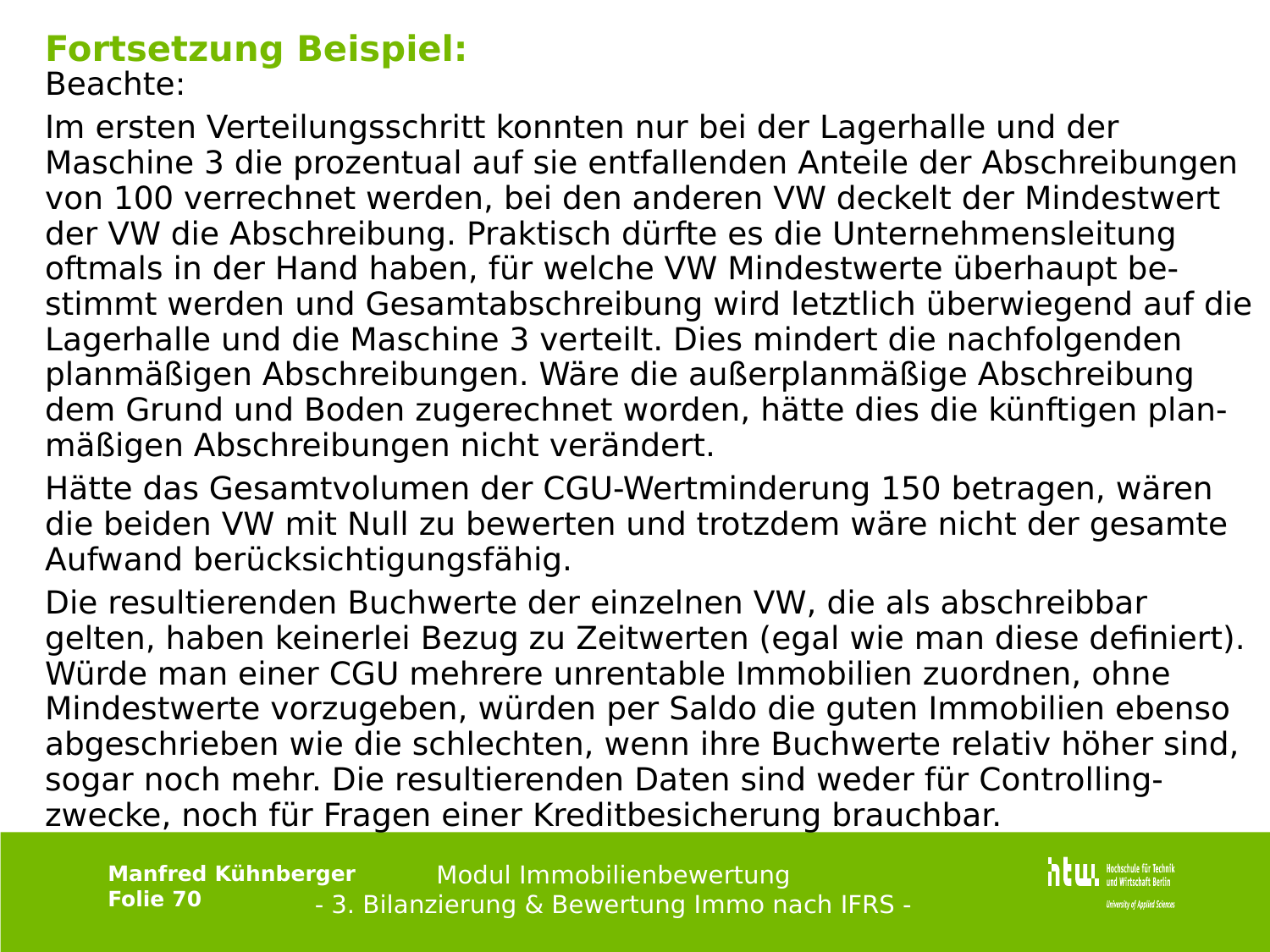

# Fortsetzung Beispiel:
Beachte:
Im ersten Verteilungsschritt konnten nur bei der Lagerhalle und der Maschine 3 die prozentual auf sie entfallenden Anteile der Abschreibungen von 100 verrechnet werden, bei den anderen VW deckelt der Mindestwert der VW die Abschreibung. Praktisch dürfte es die Unternehmensleitung oftmals in der Hand haben, für welche VW Mindestwerte überhaupt be-stimmt werden und Gesamtabschreibung wird letztlich überwiegend auf die Lagerhalle und die Maschine 3 verteilt. Dies mindert die nachfolgenden planmäßigen Abschreibungen. Wäre die außerplanmäßige Abschreibung dem Grund und Boden zugerechnet worden, hätte dies die künftigen plan-mäßigen Abschreibungen nicht verändert.
Hätte das Gesamtvolumen der CGU-Wertminderung 150 betragen, wären die beiden VW mit Null zu bewerten und trotzdem wäre nicht der gesamte Aufwand berücksichtigungsfähig.
Die resultierenden Buchwerte der einzelnen VW, die als abschreibbar gelten, haben keinerlei Bezug zu Zeitwerten (egal wie man diese definiert). Würde man einer CGU mehrere unrentable Immobilien zuordnen, ohne Mindestwerte vorzugeben, würden per Saldo die guten Immobilien ebenso abgeschrieben wie die schlechten, wenn ihre Buchwerte relativ höher sind, sogar noch mehr. Die resultierenden Daten sind weder für Controlling-zwecke, noch für Fragen einer Kreditbesicherung brauchbar.

Modul Immobilienbewertung
- 3. Bilanzierung & Bewertung Immo nach IFRS -
Manfred Kühnberger
Folie 70